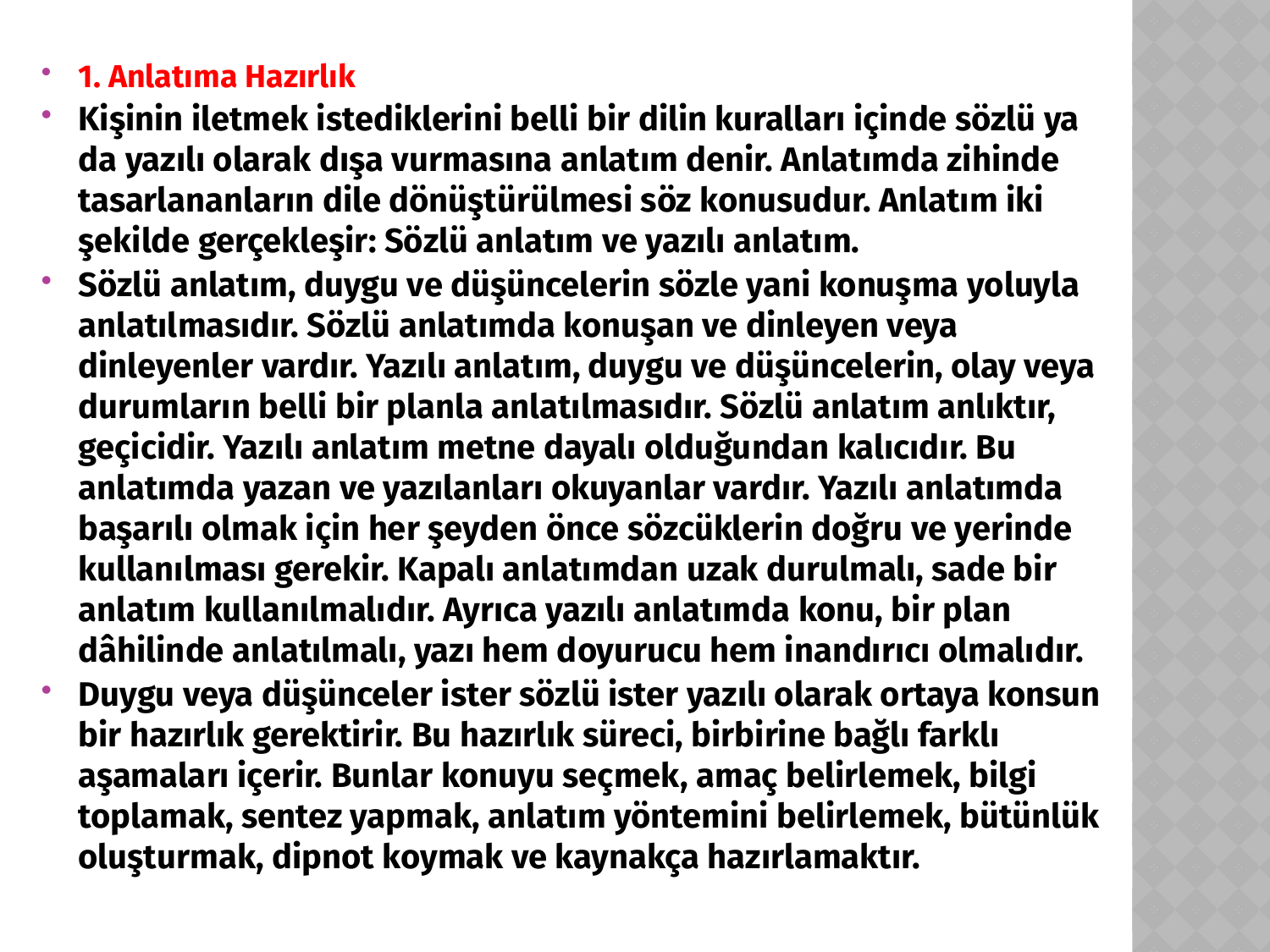

1. Anlatıma Hazırlık
Kişinin iletmek istediklerini belli bir dilin kuralları içinde sözlü ya da yazılı olarak dışa vurmasına anlatım denir. Anlatımda zihinde tasarlananların dile dönüştürülmesi söz konusudur. Anlatım iki şekilde gerçekleşir: Sözlü anlatım ve yazılı anlatım.
Sözlü anlatım, duygu ve düşüncelerin sözle yani konuşma yoluyla anlatılmasıdır. Sözlü anlatımda konuşan ve dinleyen veya dinleyenler vardır. Yazılı anlatım, duygu ve düşüncelerin, olay veya durumların belli bir planla anlatılmasıdır. Sözlü anlatım anlıktır, geçicidir. Yazılı anlatım metne dayalı olduğundan kalıcıdır. Bu anlatımda yazan ve yazılanları okuyanlar vardır. Yazılı anlatımda başarılı olmak için her şeyden önce sözcüklerin doğru ve yerinde kullanılması gerekir. Kapalı anlatımdan uzak durulmalı, sade bir anlatım kullanılmalıdır. Ayrıca yazılı anlatımda konu, bir plan dâhilinde anlatılmalı, yazı hem doyurucu hem inandırıcı olmalıdır.
Duygu veya düşünceler ister sözlü ister yazılı olarak ortaya konsun bir hazırlık gerektirir. Bu hazırlık süreci, birbirine bağlı farklı aşamaları içerir. Bunlar konuyu seçmek, amaç belirlemek, bilgi toplamak, sentez yapmak, anlatım yöntemini belirlemek, bütünlük oluşturmak, dipnot koymak ve kaynakça hazırlamaktır.